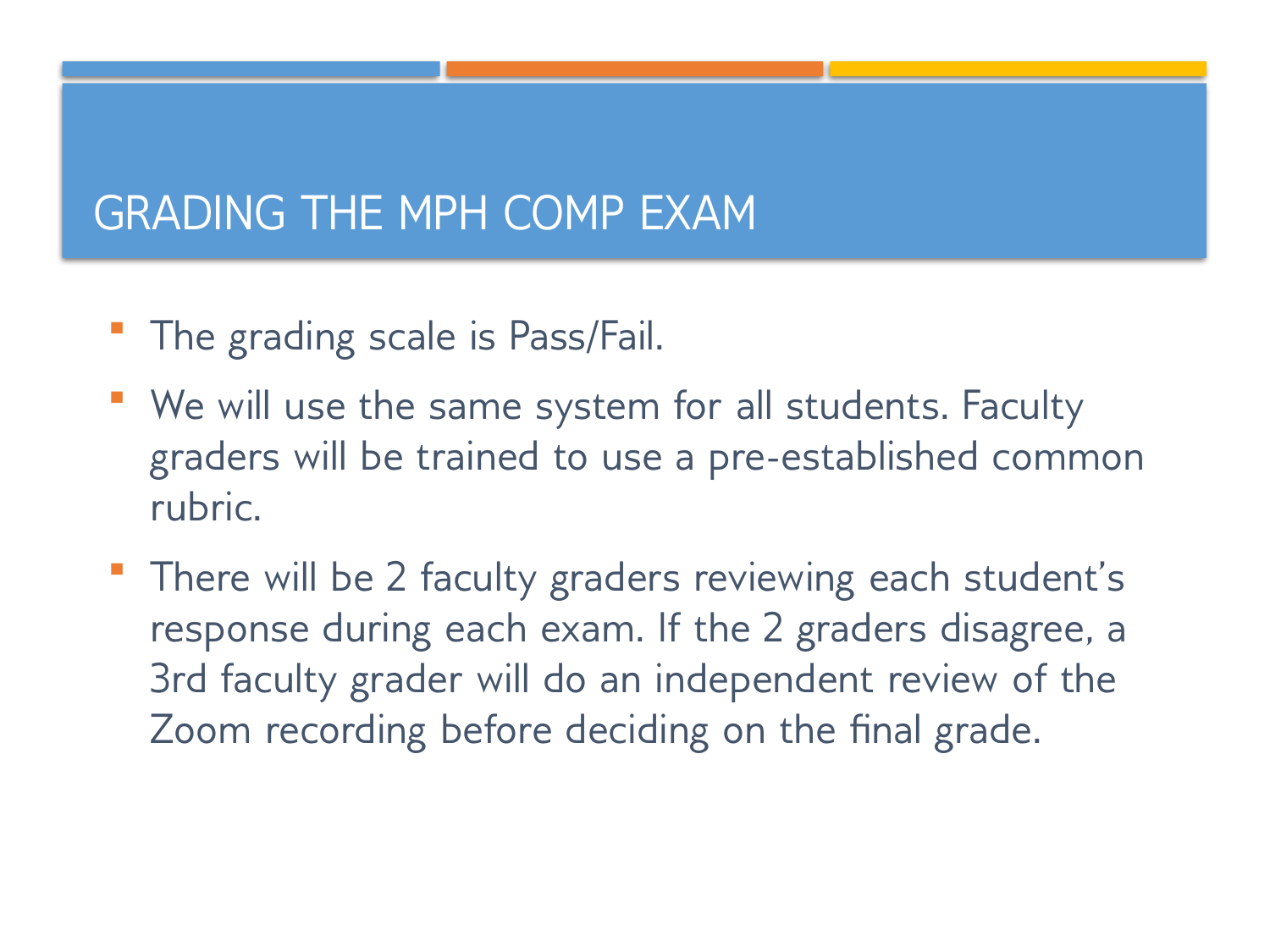

# Grading the MPH Comp Exam
The grading scale is Pass/Fail.
We will use the same system for all students. Faculty graders will be trained to use a pre-established common rubric.
There will be 2 faculty graders reviewing each student’s response during each exam. If the 2 graders disagree, a 3rd faculty grader will do an independent review of the Zoom recording before deciding on the final grade.